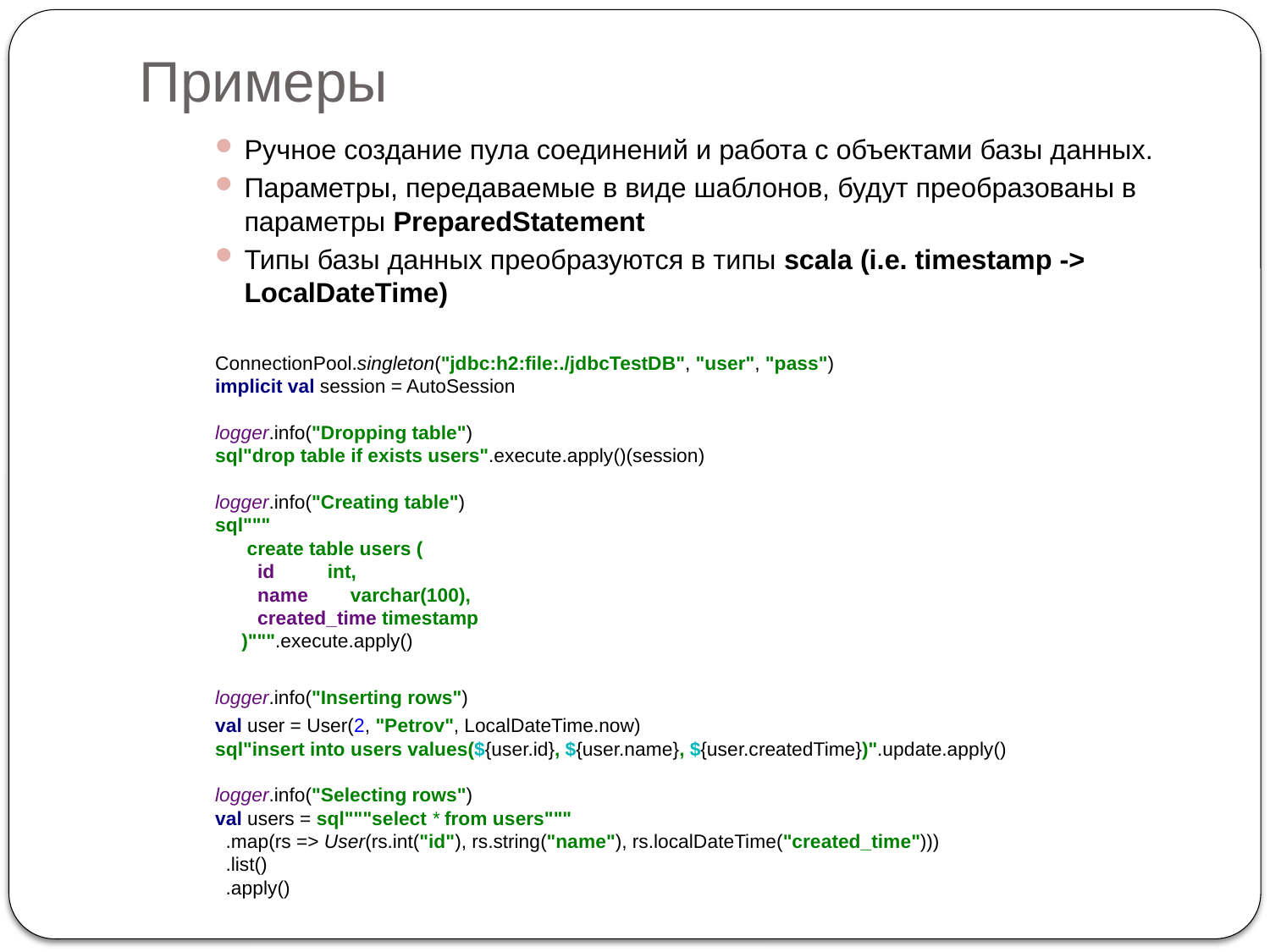

# Примеры
Ручное создание пула соединений и работа с объектами базы данных.
Параметры, передаваемые в виде шаблонов, будут преобразованы в параметры PreparedStatement
Типы базы данных преобразуются в типы scala (i.e. timestamp -> LocalDateTime)

ConnectionPool.singleton("jdbc:h2:file:./jdbcTestDB", "user", "pass")
implicit val session = AutoSession
logger.info("Dropping table")
sql"drop table if exists users".execute.apply()(session)
logger.info("Creating table")
sql"""
      create table users (
        id          int,
        name        varchar(100),
        created_time timestamp
     )""".execute.apply()

logger.info("Inserting rows")
val user = User(2, "Petrov", LocalDateTime.now)
sql"insert into users values(${user.id}, ${user.name}, ${user.createdTime})".update.apply()
logger.info("Selecting rows")
val users = sql"""select * from users"""
  .map(rs => User(rs.int("id"), rs.string("name"), rs.localDateTime("created_time")))
  .list()
  .apply()